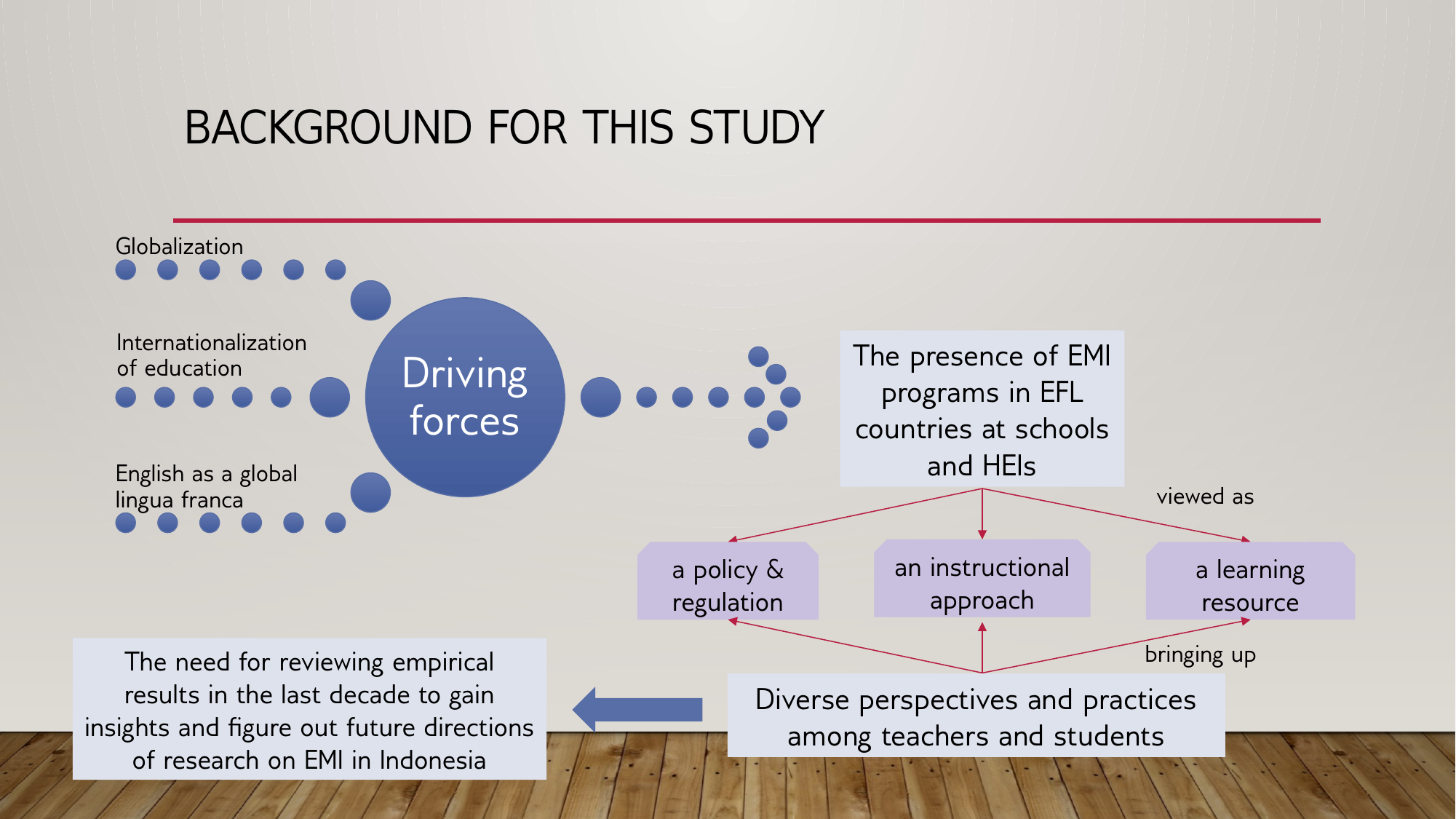

# Background for this study
Driving forces
Globalization
Internationalization of education
English as a global lingua franca
The presence of EMI programs in EFL countries at schools and HEIs
viewed as
an instructional approach
a policy & regulation
a learning resource
bringing up
The need for reviewing empirical results in the last decade to gain insights and figure out future directions of research on EMI in Indonesia
Diverse perspectives and practices among teachers and students